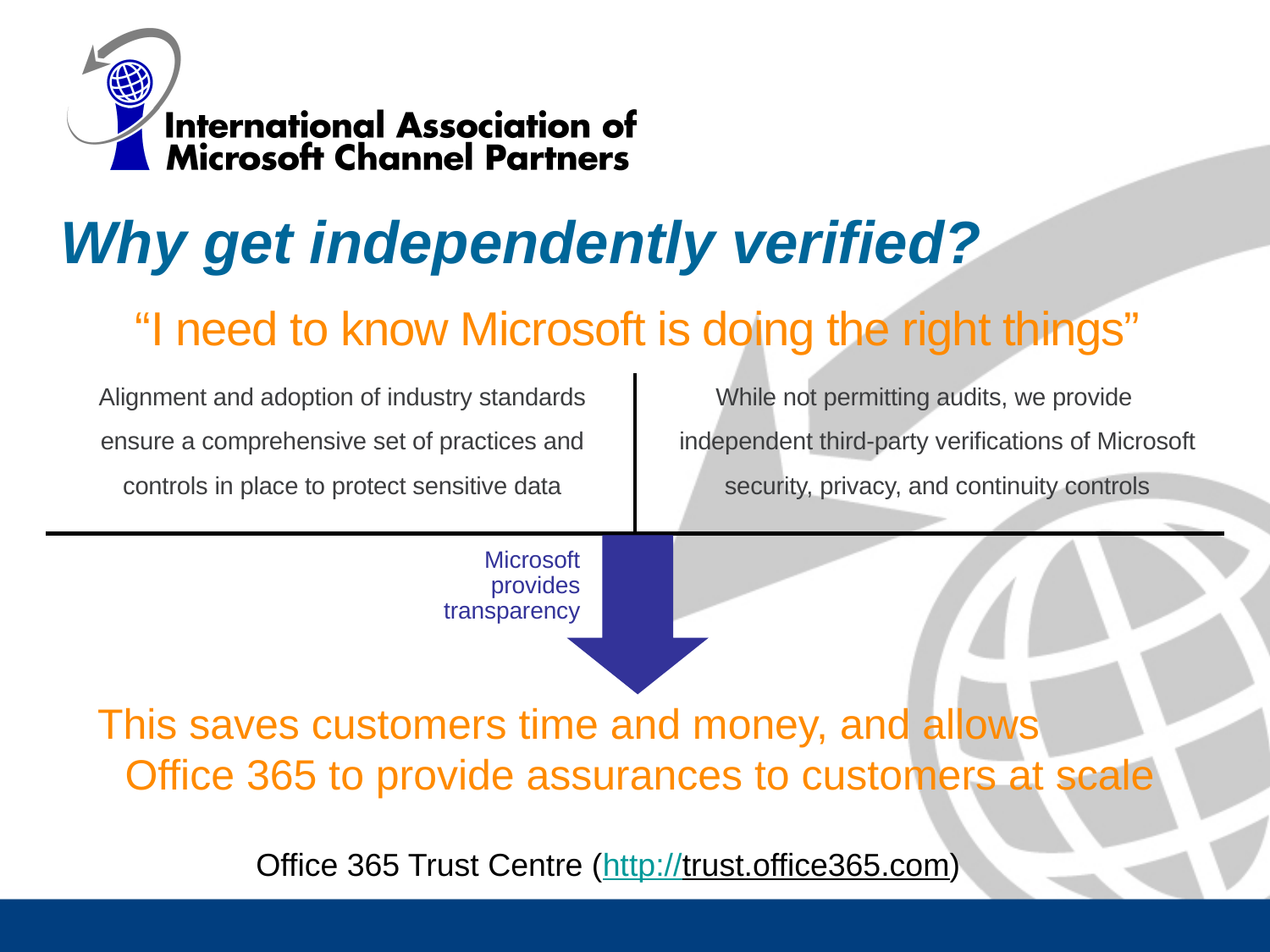

# Why get independently verified?
“I need to know Microsoft is doing the right things”
Alignment and adoption of industry standards ensure a comprehensive set of practices and controls in place to protect sensitive data

While not permitting audits, we provide     independent third-party verifications of Microsoft security, privacy, and continuity controls

Microsoft provides transparency
This saves customers time and money, and allows             Office 365 to provide assurances to customers at scale
Office 365 Trust Centre (http://trust.office365.com)